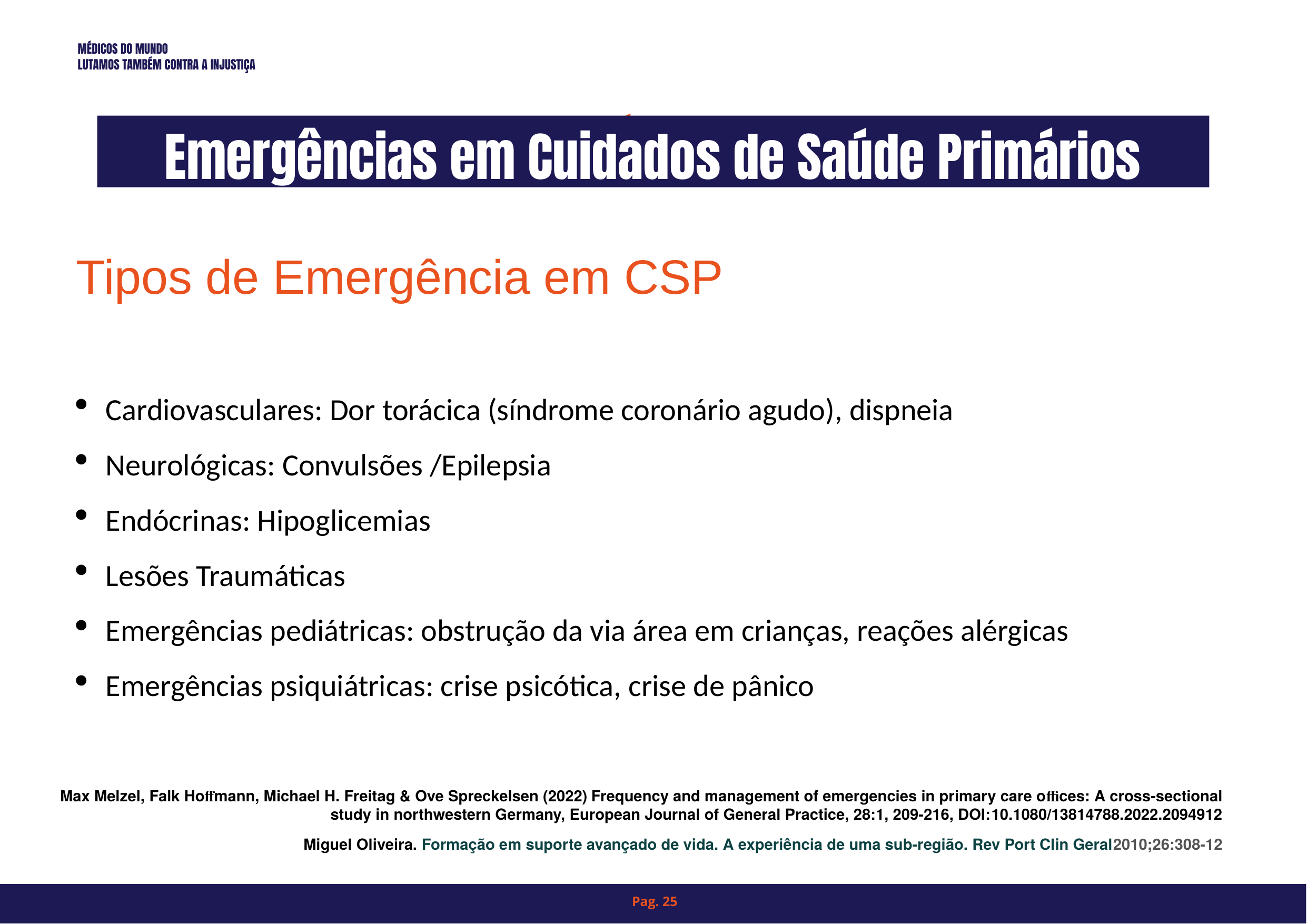

MÉDICOS DO MUNDO
LUTAMOS TAMBÉM CONTRA A INJUSTIÇA

# TÍTULO 1
Emergências em Cuidados de Saúde Primários

Tipos de Emergência em CSP

Cardiovasculares: Dor torácica (síndrome coronário agudo), dispneia
Neurológicas: Convulsões /Epilepsia
Endócrinas: Hipoglicemias
Lesões Traumáticas
Emergências pediátricas: obstrução da via área em crianças, reações alérgicas
Emergências psiquiátricas: crise psicótica, crise de pânico

Max Melzel, Falk Hoﬀmann, Michael H. Freitag & Ove Spreckelsen (2022) Frequency and management of emergencies in primary care oﬃces: A cross-sectional
study in northwestern Germany, European Journal of General Practice, 28:1, 209-216, DOI:10.1080/13814788.2022.2094912
Miguel Oliveira. Formação em suporte avançado de vida. A experiência de uma sub-região. Rev Port Clin Geral2010;26:308-12

Pag. 25